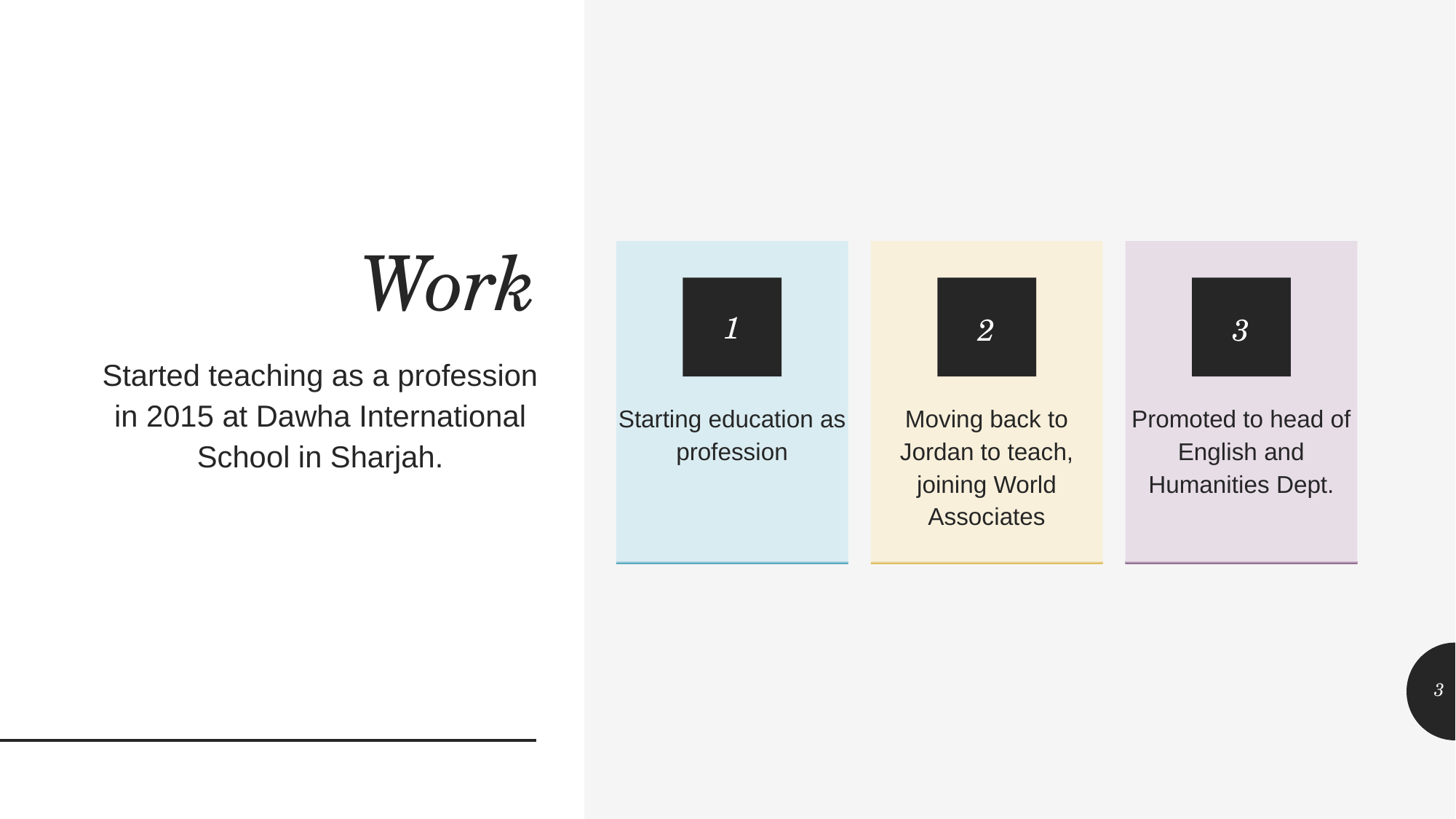

# Work
Starting education as profession
Moving back to Jordan to teach, joining World Associates
Promoted to head of English and Humanities Dept.
1
2
3
Started teaching as a profession in 2015 at Dawha International School in Sharjah.
3